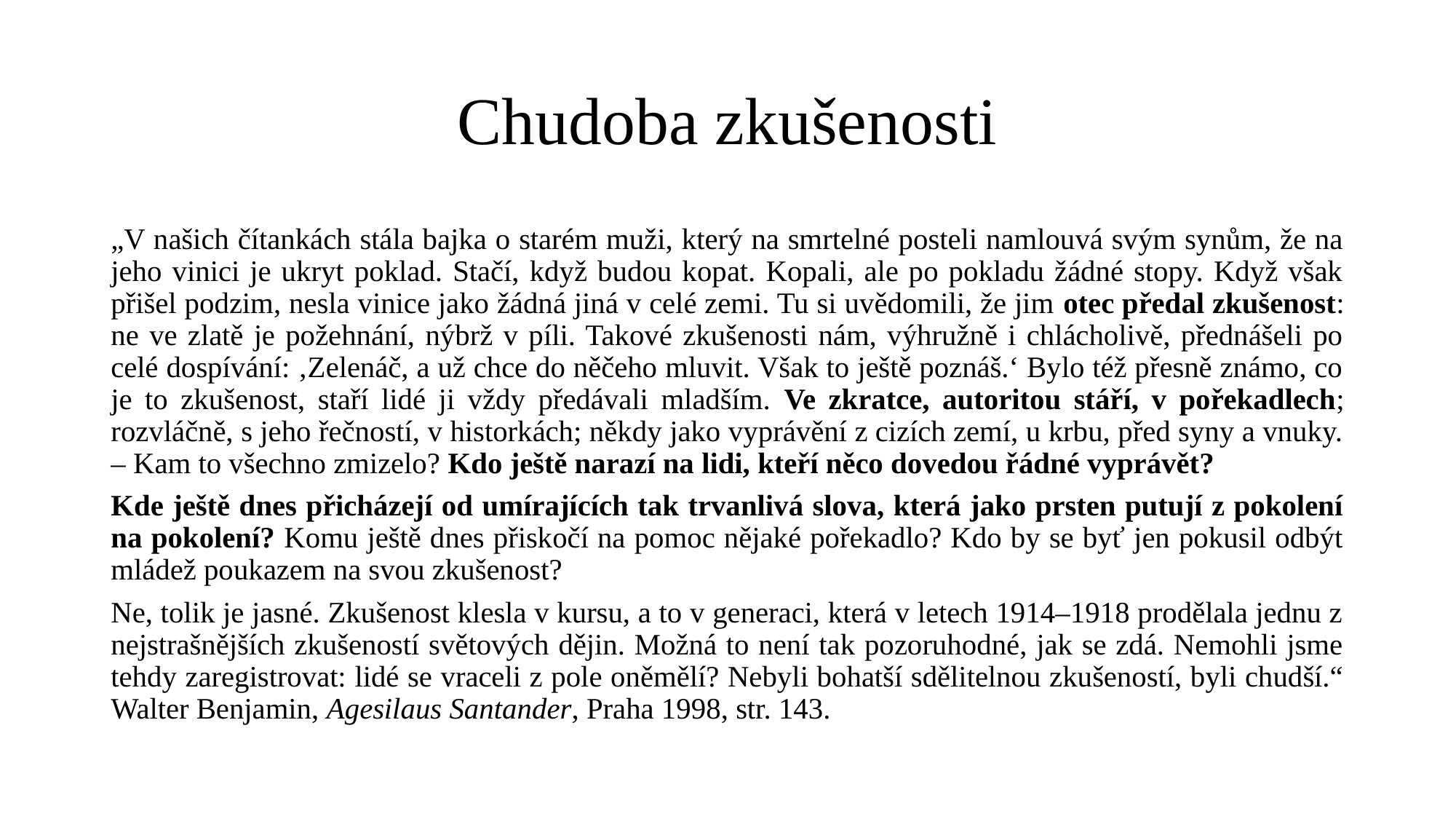

# Chudoba zkušenosti
„V našich čítankách stála bajka o starém muži, který na smrtelné posteli namlouvá svým synům, že na jeho vinici je ukryt poklad. Stačí, když budou kopat. Kopali, ale po pokladu žádné stopy. Když však přišel podzim, nesla vinice jako žádná jiná v celé zemi. Tu si uvědomili, že jim otec předal zkušenost: ne ve zlatě je požehnání, nýbrž v píli. Takové zkušenosti nám, výhružně i chlácholivě, přednášeli po celé dospívání: ‚Zelenáč, a už chce do něčeho mluvit. Však to ještě poznáš.‘ Bylo též přesně známo, co je to zkušenost, staří lidé ji vždy předávali mladším. Ve zkratce, autoritou stáří, v pořekadlech; rozvláčně, s jeho řečností, v historkách; někdy jako vyprávění z cizích zemí, u krbu, před syny a vnuky. – Kam to všechno zmizelo? Kdo ještě narazí na lidi, kteří něco dovedou řádné vyprávět?
Kde ještě dnes přicházejí od umírajících tak trvanlivá slova, která jako prsten putují z pokolení na pokolení? Komu ještě dnes přiskočí na pomoc nějaké pořekadlo? Kdo by se byť jen pokusil odbýt mládež poukazem na svou zkušenost?
Ne, tolik je jasné. Zkušenost klesla v kursu, a to v generaci, která v letech 1914–1918 prodělala jednu z nejstrašnějších zkušeností světových dějin. Možná to není tak pozoruhodné, jak se zdá. Nemohli jsme tehdy zaregistrovat: lidé se vraceli z pole oněmělí? Nebyli bohatší sdělitelnou zkušeností, byli chudší.“ Walter Benjamin, Agesilaus Santander, Praha 1998, str. 143.